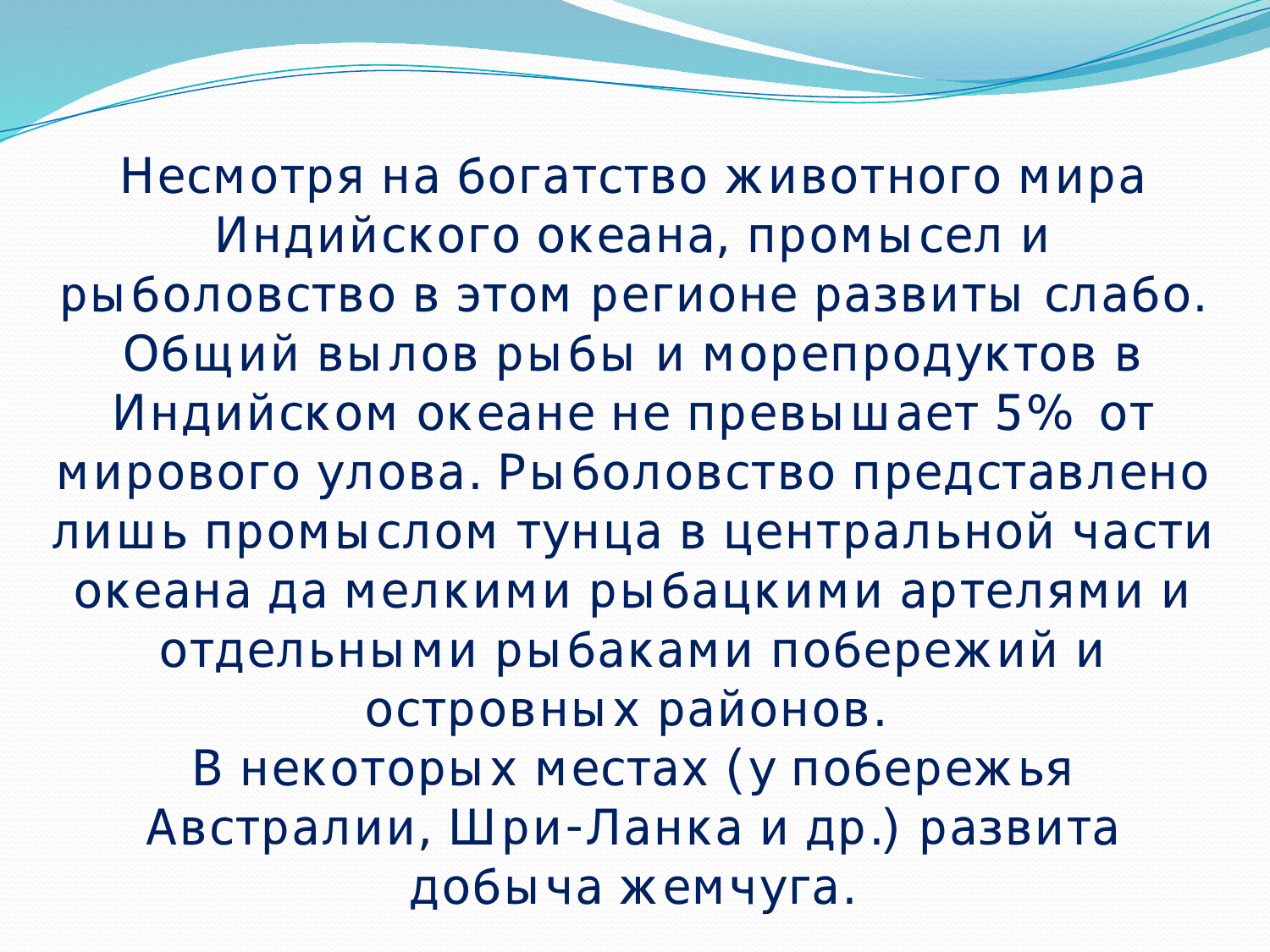

Несмотря на богатство животного мира Индийского океана, промысел и рыболовство в этом регионе развиты слабо. Общий вылов рыбы и морепродуктов в Индийском океане не превышает 5% от мирового улова. Рыболовство представлено лишь промыслом тунца в центральной части океана да мелкими рыбацкими артелями и отдельными рыбаками побережий и островных районов.
В некоторых местах (у побережья Австралии, Шри-Ланка и др.) развита добыча жемчуга.